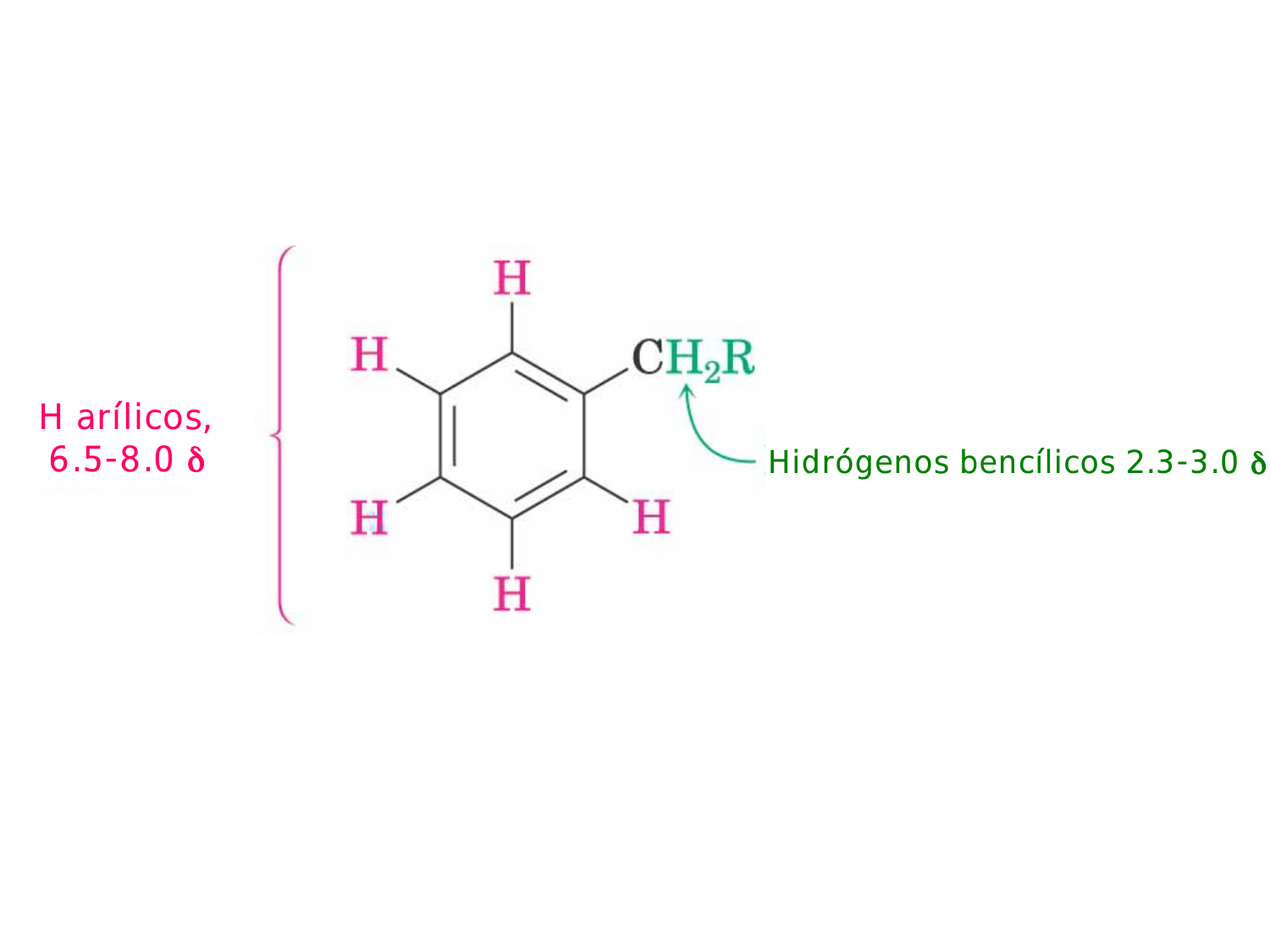

#

H arílicos,
6.5-8.0 δ
Hidrógenos bencílicos 2.3-3.0 δ